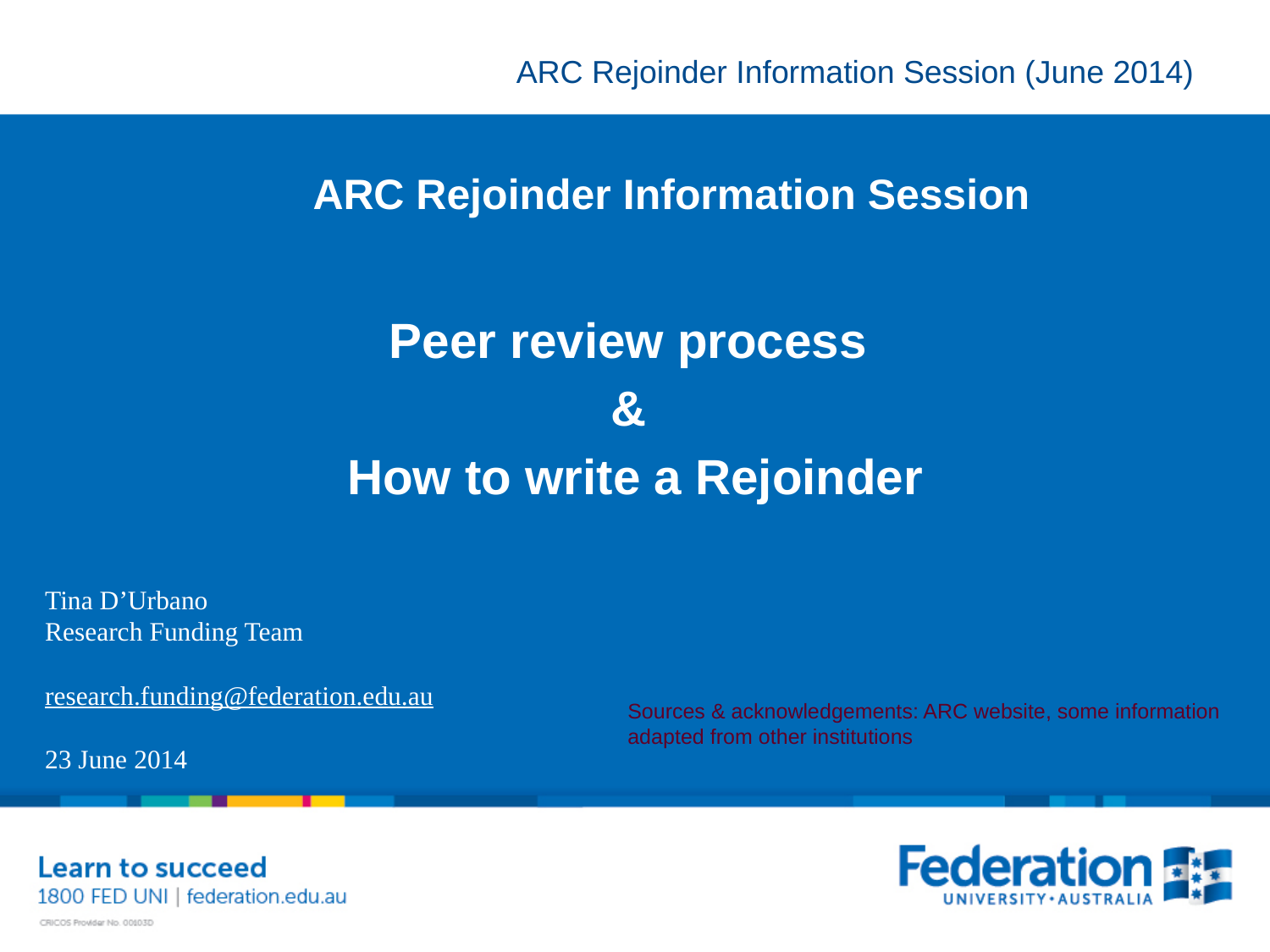

# ARC Rejoinder Information Session
Peer review process
&
How to write a Rejoinder
Tina D’Urbano
Research Funding Team
research.funding@federation.edu.au

23 June 2014
Sources & acknowledgements: ARC website, some information adapted from other institutions